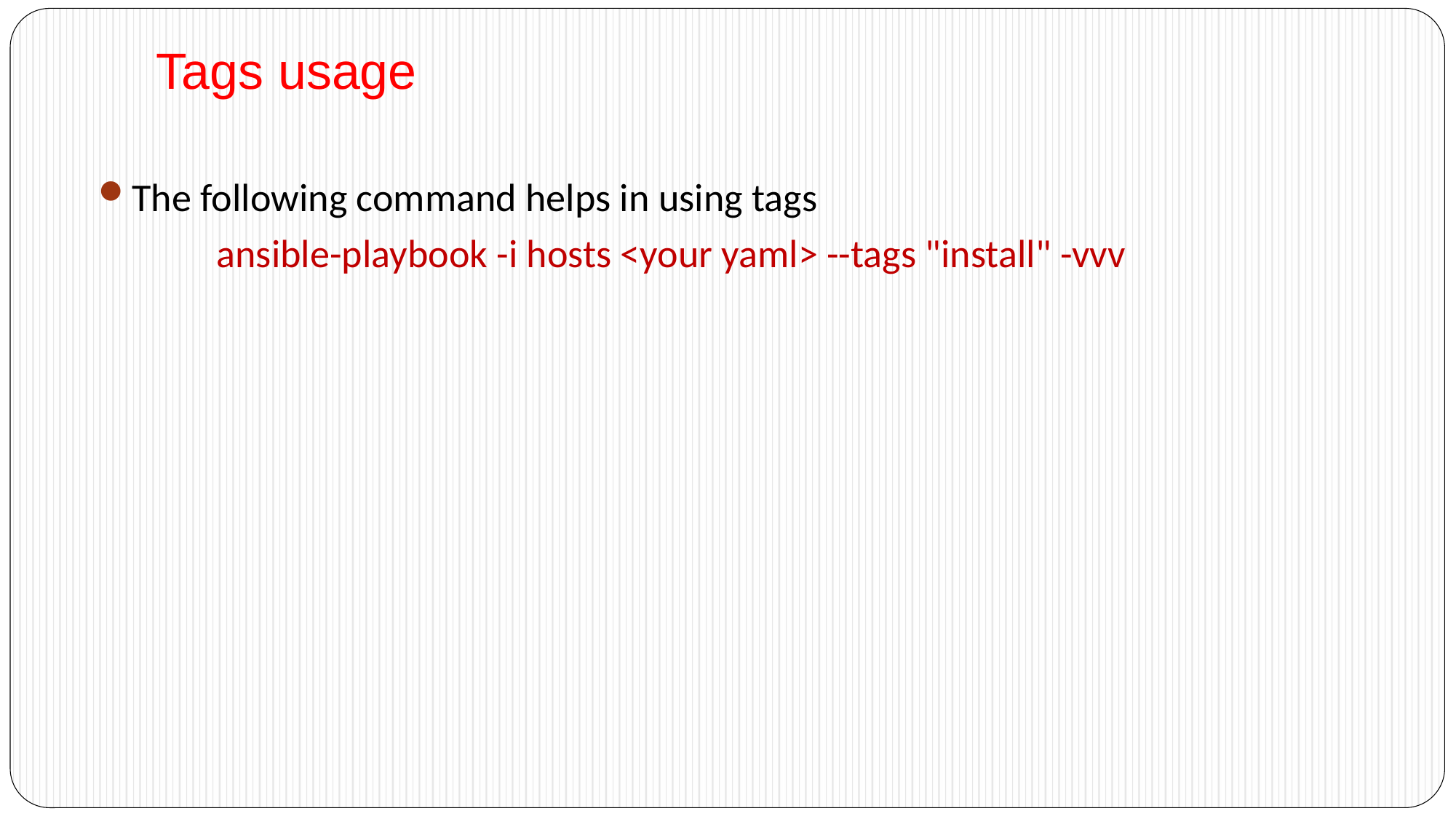

# Tags usage

The following command helps in using tags
	 ansible-playbook -i hosts <your yaml> --tags "install" -vvv